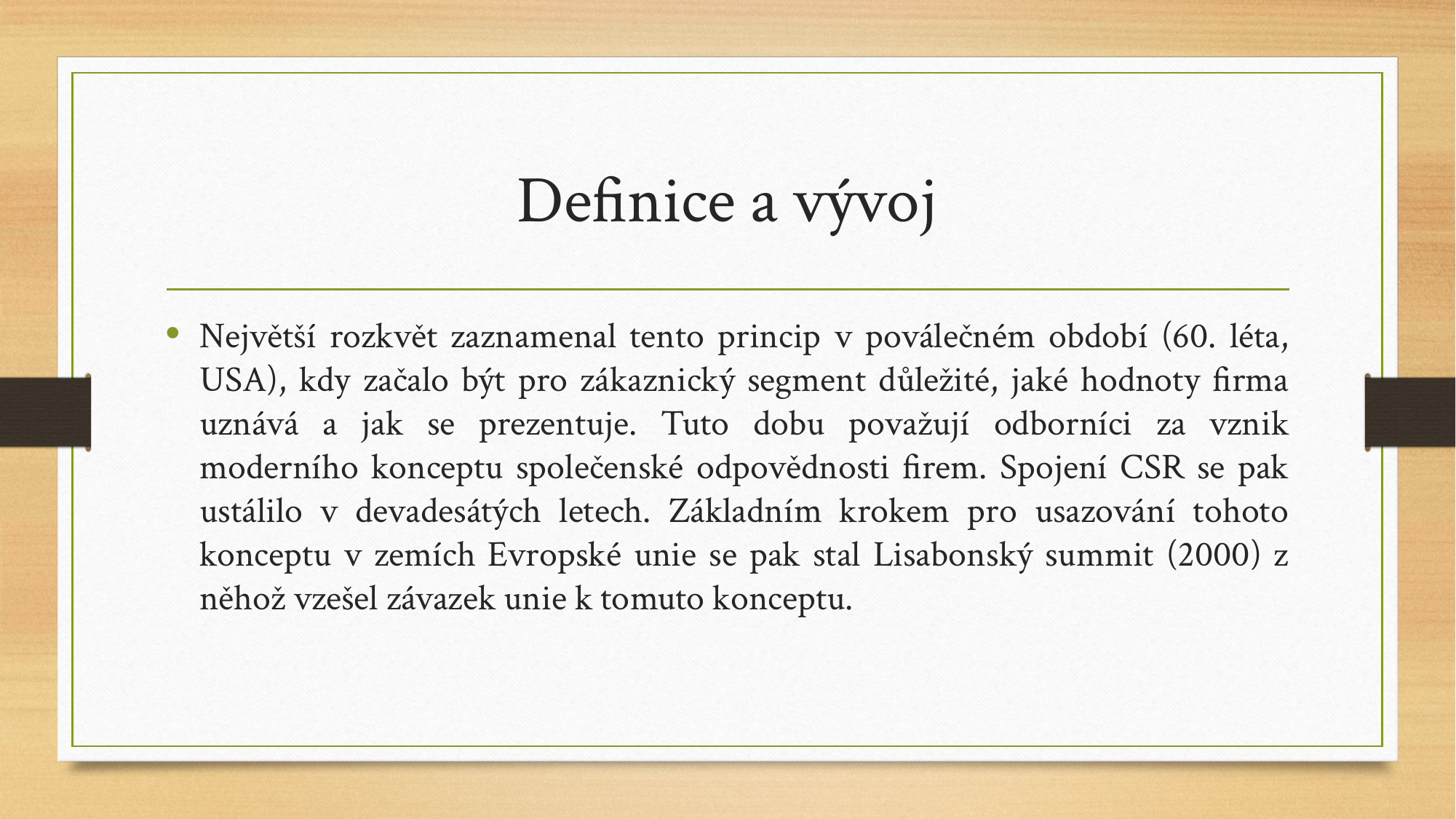

# Definice a vývoj
Největší rozkvět zaznamenal tento princip v poválečném období (60. léta, USA), kdy začalo být pro zákaznický segment důležité, jaké hodnoty firma uznává a jak se prezentuje. Tuto dobu považují odborníci za vznik moderního konceptu společenské odpovědnosti firem. Spojení CSR se pak ustálilo v devadesátých letech. Základním krokem pro usazování tohoto konceptu v zemích Evropské unie se pak stal Lisabonský summit (2000) z něhož vzešel závazek unie k tomuto konceptu.